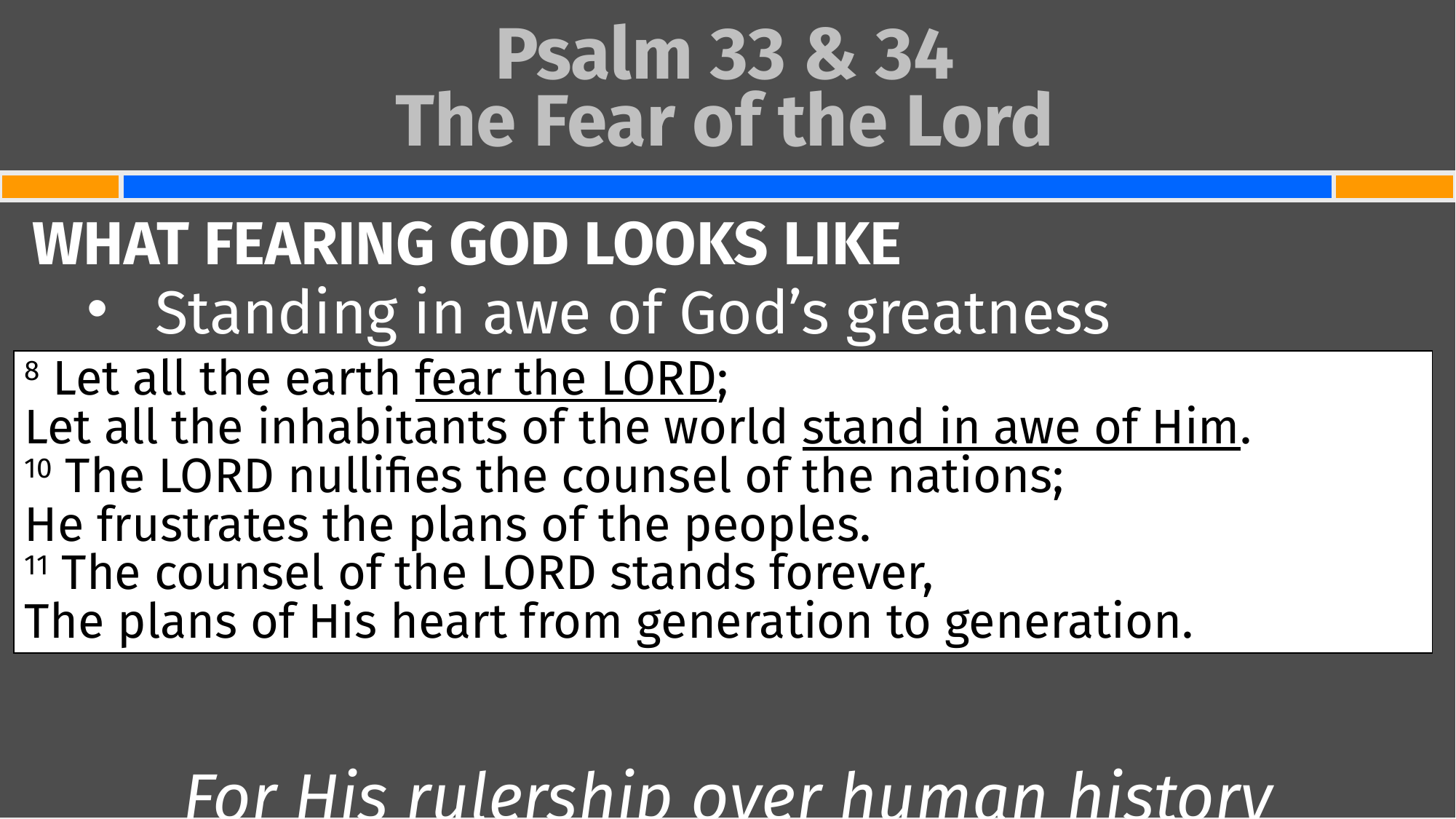

Psalm 33 & 34
The Fear of the Lord
#

WHAT FEARING GOD LOOKS LIKE
Standing in awe of God’s greatness

For His rulership over human history
8 Let all the earth fear the Lord;
Let all the inhabitants of the world stand in awe of Him.
10 The Lord nullifies the counsel of the nations;
He frustrates the plans of the peoples.
11 The counsel of the Lord stands forever,
The plans of His heart from generation to generation.